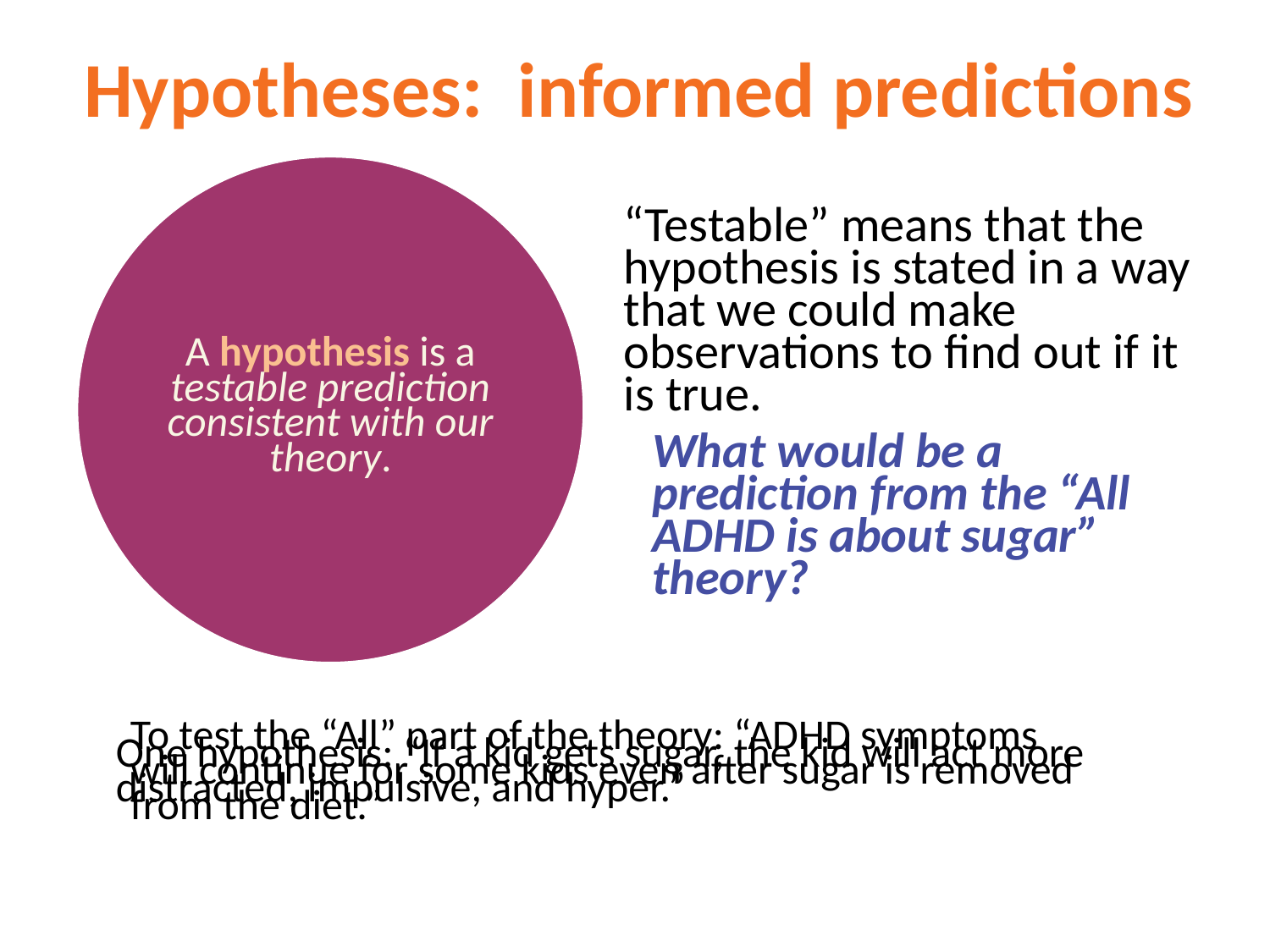

# Hypotheses:  informed predictions
A hypothesis is a testable prediction consistent with our theory.
“Testable” means that the hypothesis is stated in a way that we could make observations to find out if it is true.
What would be a prediction from the “All ADHD is about sugar” theory?
To test the “All” part of the theory: “ADHD symptoms will continue for some kids even after sugar is removed from the diet.”
One hypothesis: “If a kid gets sugar, the kid will act more distracted, impulsive, and hyper.”